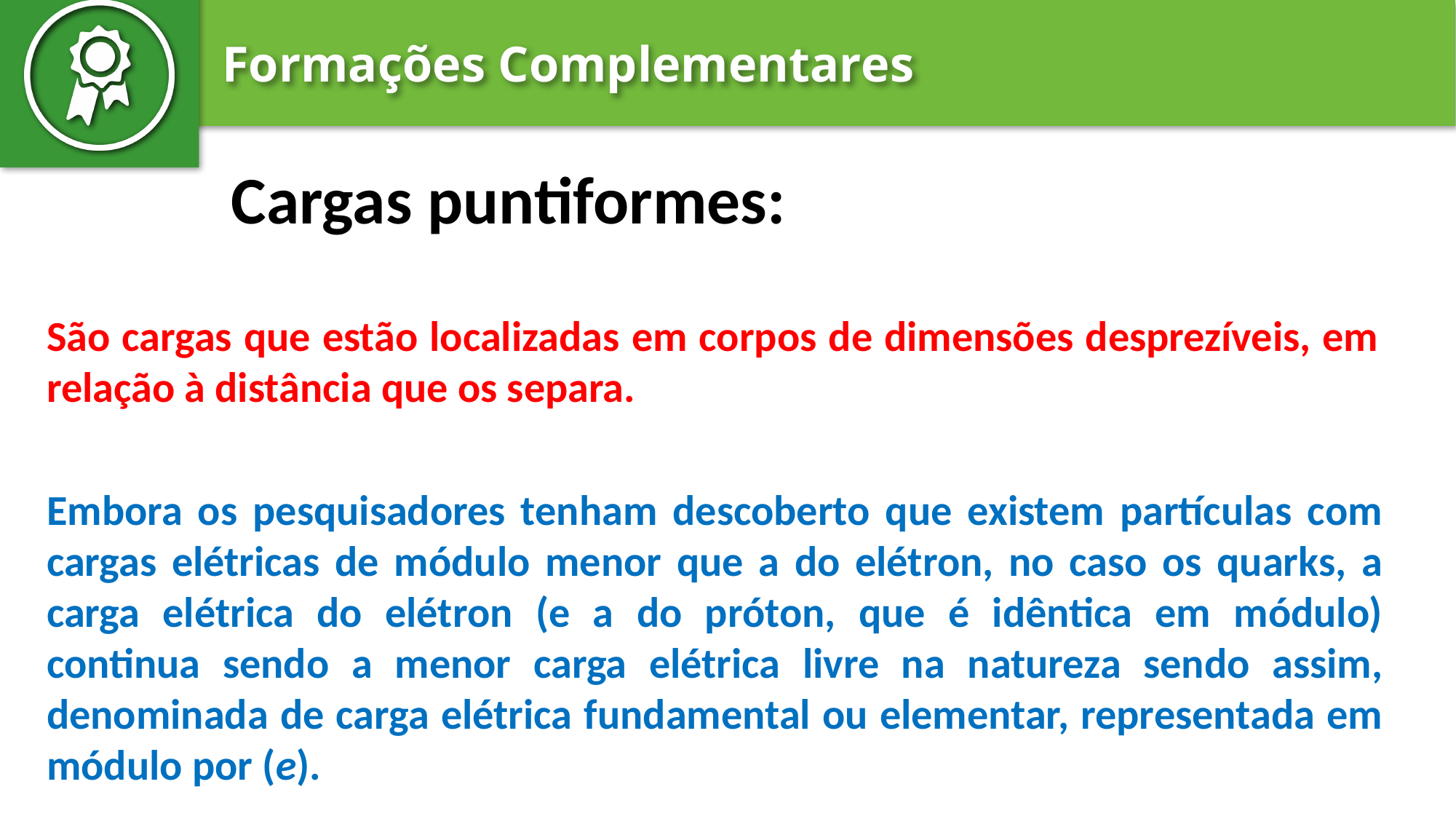

Cargas puntiformes:
São cargas que estão localizadas em corpos de dimensões desprezíveis, em relação à distância que os separa.
Embora os pesquisadores tenham descoberto que existem partículas com cargas elétricas de módulo menor que a do elétron, no caso os quarks, a carga elétrica do elétron (e a do próton, que é idêntica em módulo) continua sendo a menor carga elétrica livre na natureza sendo assim, denominada de carga elétrica fundamental ou elementar, representada em módulo por (e).